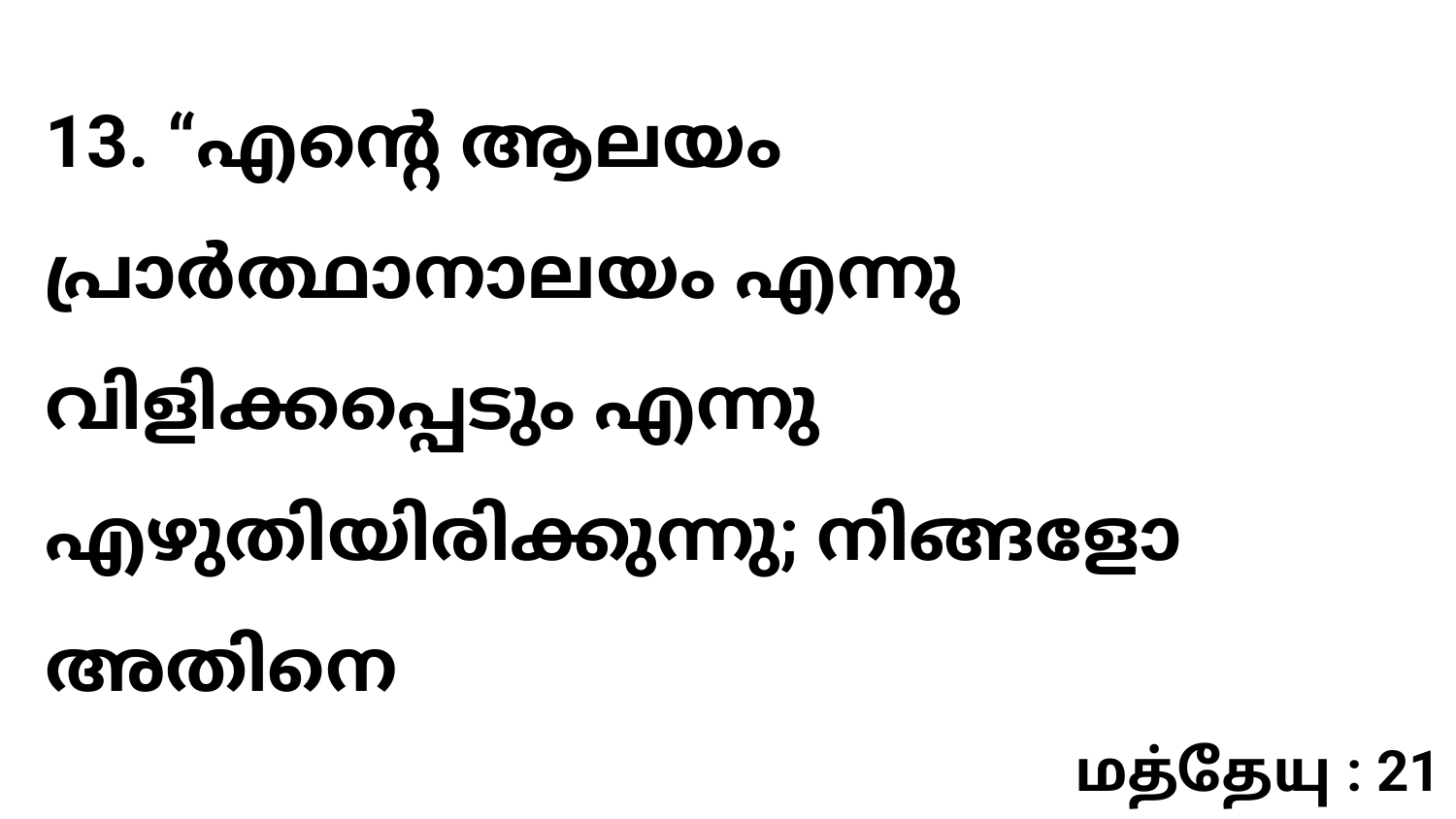

13. “എന്റെ ആലയം പ്രാർത്ഥാനാലയം എന്നു വിളിക്കപ്പെടും എന്നു എഴുതിയിരിക്കുന്നു; നിങ്ങളോ അതിനെ
மத்தேயு : 21